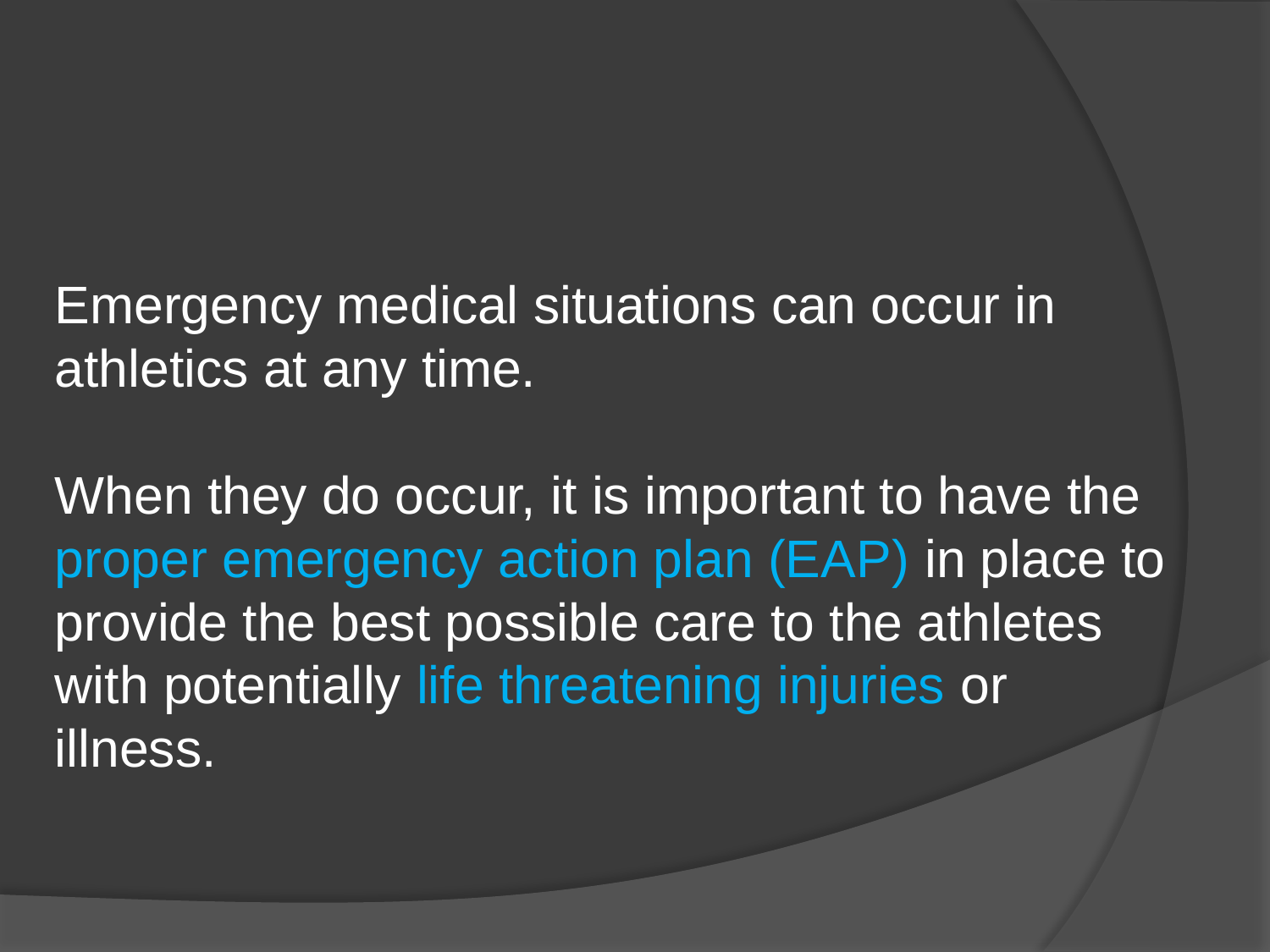

#
Emergency medical situations can occur in athletics at any time.

When they do occur, it is important to have the proper emergency action plan (EAP) in place to provide the best possible care to the athletes with potentially life threatening injuries or illness.